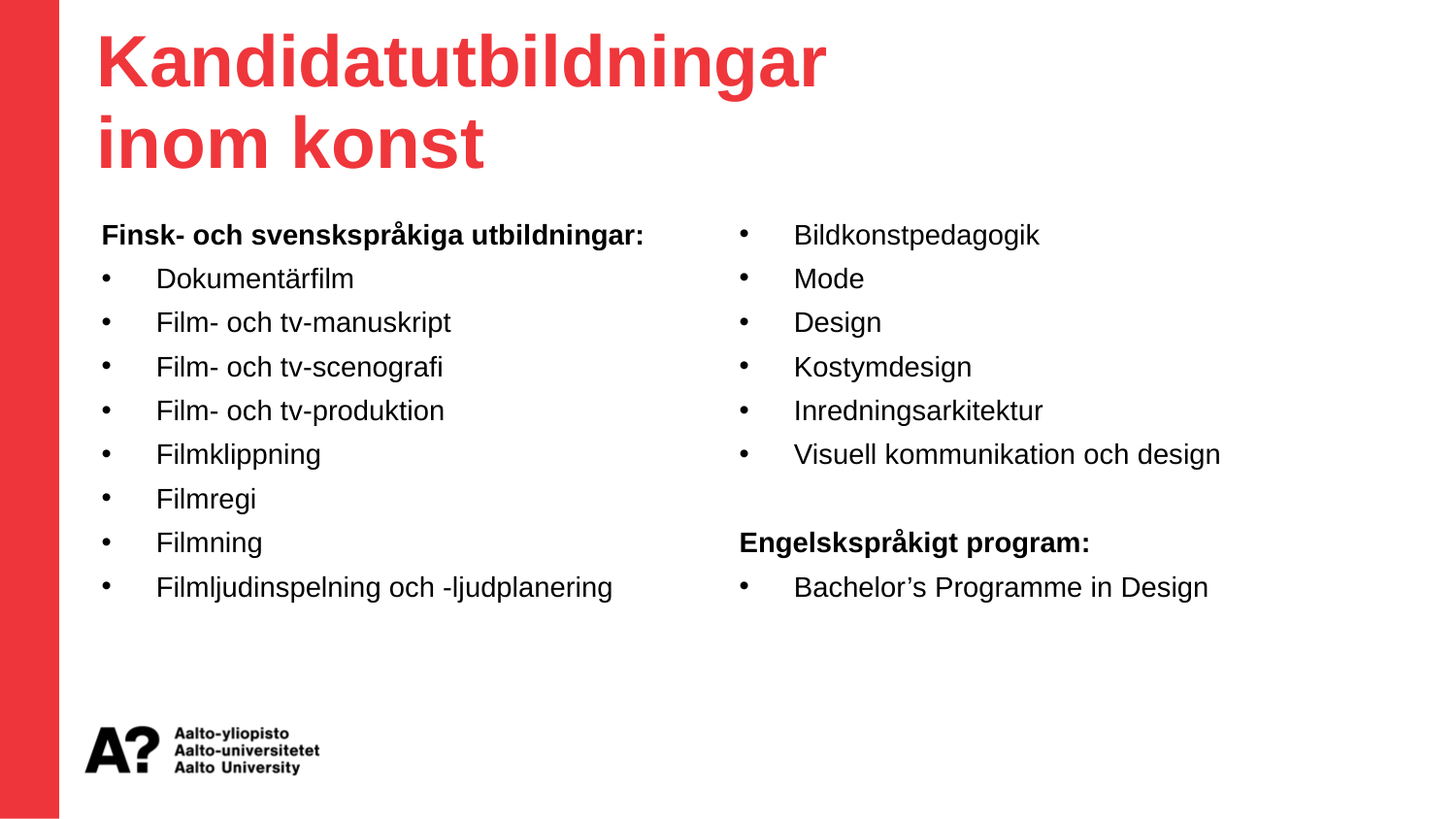

Kandidatutbildningar
inom konst

Finsk- och svenskspråkiga utbildningar:
Dokumentärfilm
Film- och tv-manuskript
Film- och tv-scenografi
Film- och tv-produktion
Filmklippning
Filmregi
Filmning
Filmljudinspelning och -ljudplanering

Bildkonstpedagogik
Mode
Design
Kostymdesign
Inredningsarkitektur
Visuell kommunikation och design

Engelskspråkigt program:
Bachelor’s Programme in Design